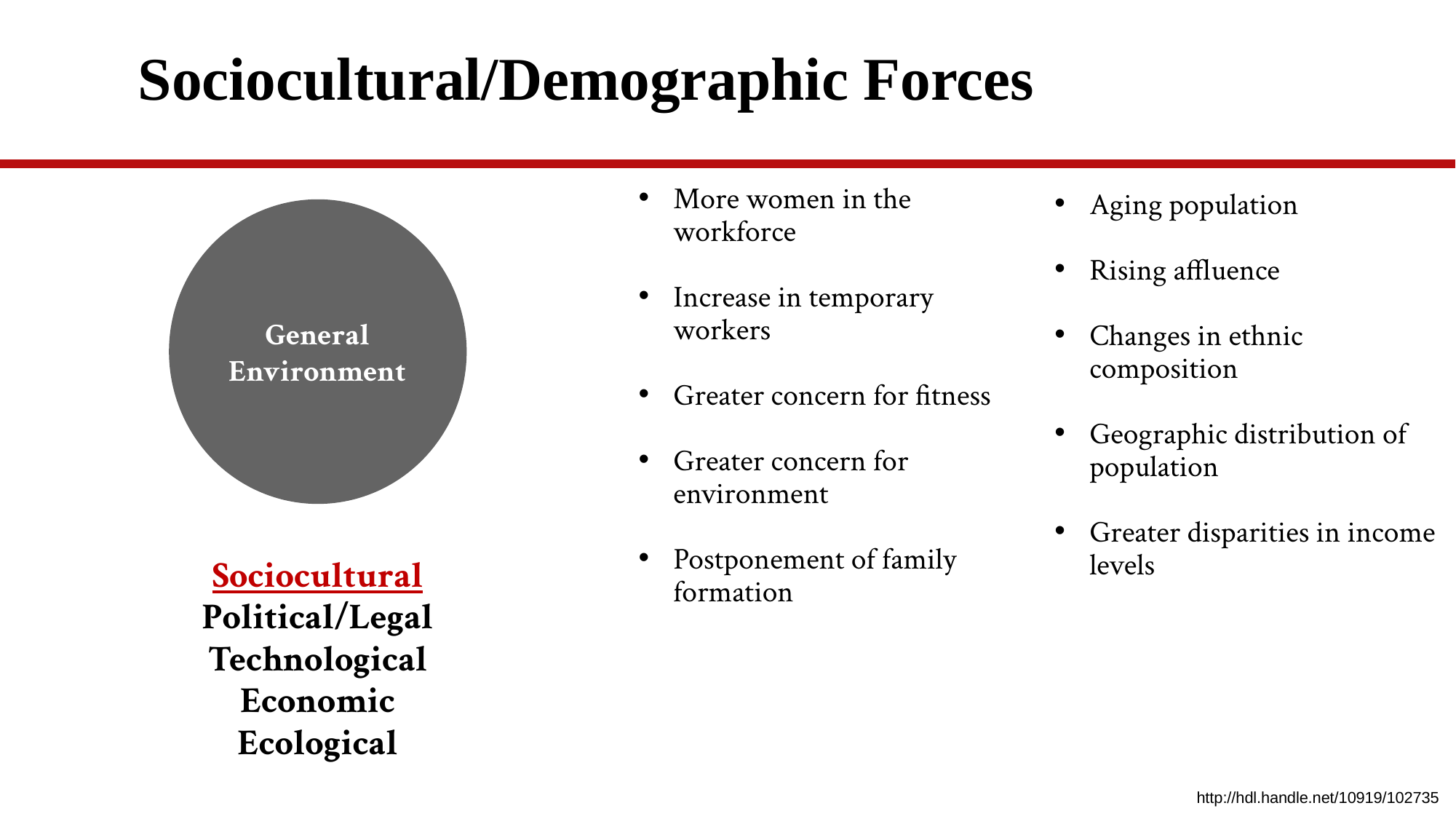

# Sociocultural/Demographic Forces

Aging population

Rising affluence

Changes in ethnic composition

Geographic distribution of population

Greater disparities in income levels

More women in the workforce

Increase in temporary workers

Greater concern for fitness

Greater concern for environment

Postponement of family formation

General Environment
Sociocultural
Political/Legal
Technological
Economic
Ecological
http://hdl.handle.net/10919/102735